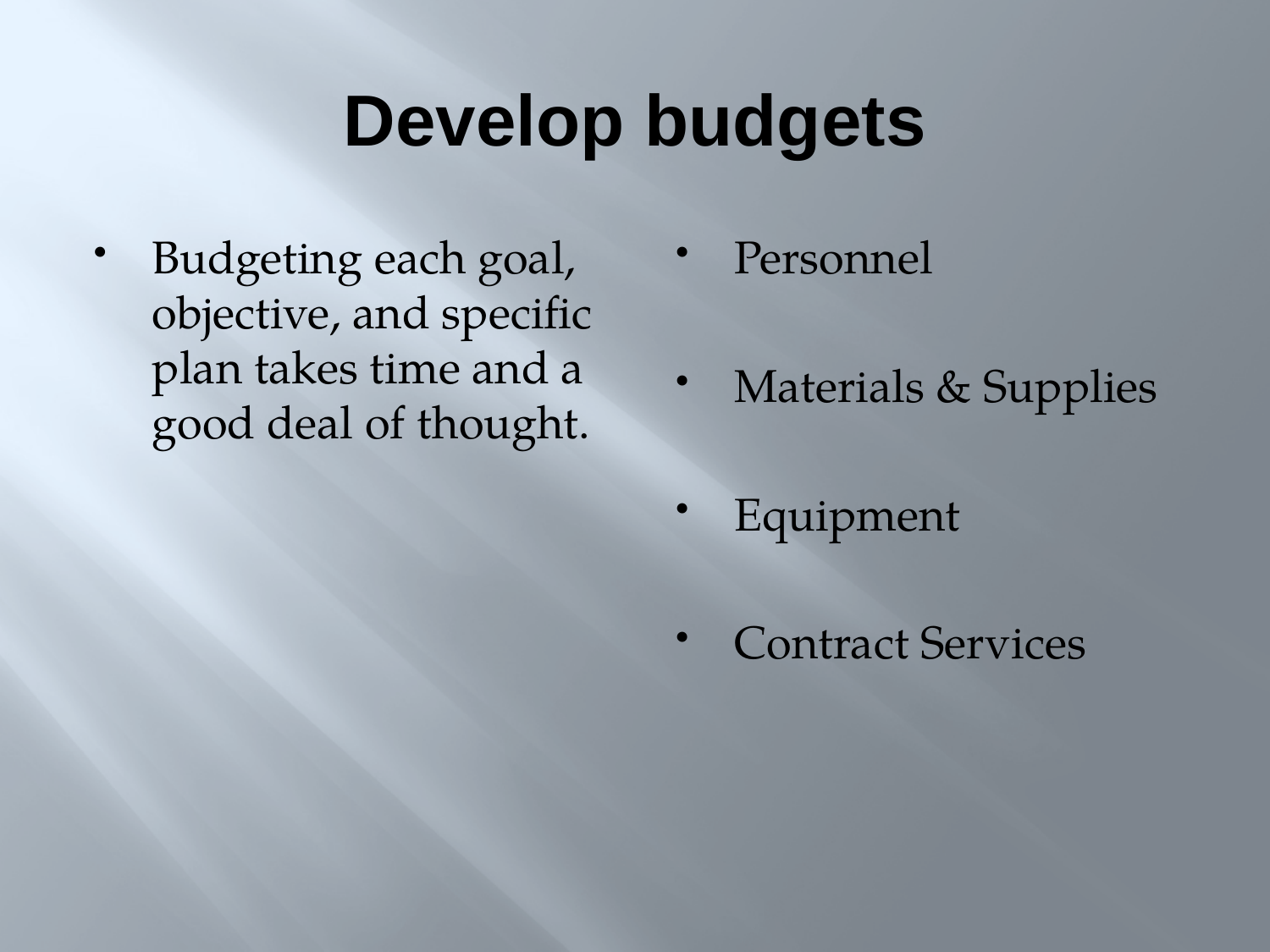

# Develop budgets
Budgeting each goal, objective, and specific plan takes time and a good deal of thought.
Personnel

Materials & Supplies

Equipment

Contract Services